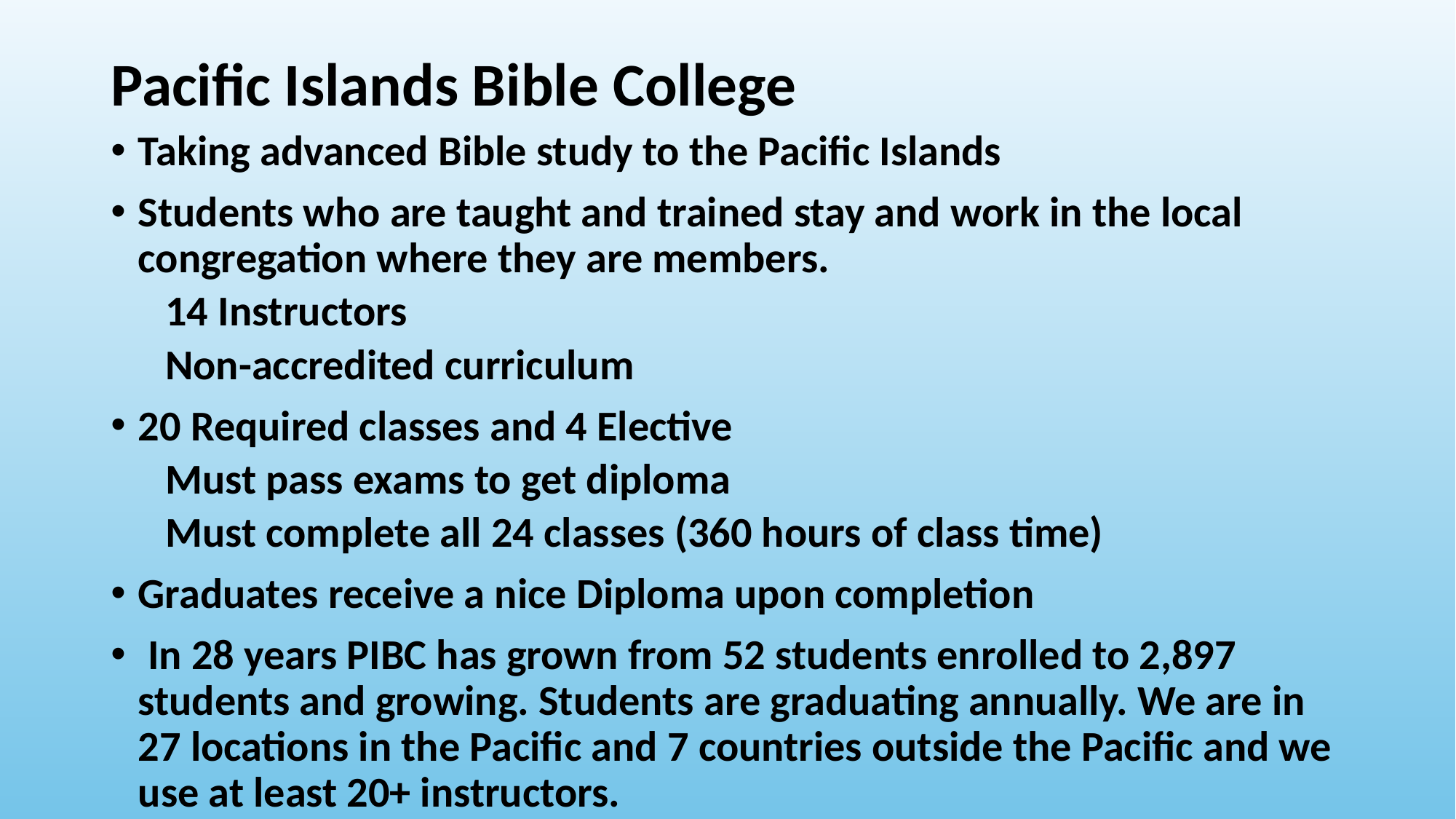

# Pacific Islands Bible College
Taking advanced Bible study to the Pacific Islands
Students who are taught and trained stay and work in the local congregation where they are members.
14 Instructors
Non-accredited curriculum
20 Required classes and 4 Elective
Must pass exams to get diploma
Must complete all 24 classes (360 hours of class time)
Graduates receive a nice Diploma upon completion
 In 28 years PIBC has grown from 52 students enrolled to 2,897 students and growing. Students are graduating annually. We are in 27 locations in the Pacific and 7 countries outside the Pacific and we use at least 20+ instructors.